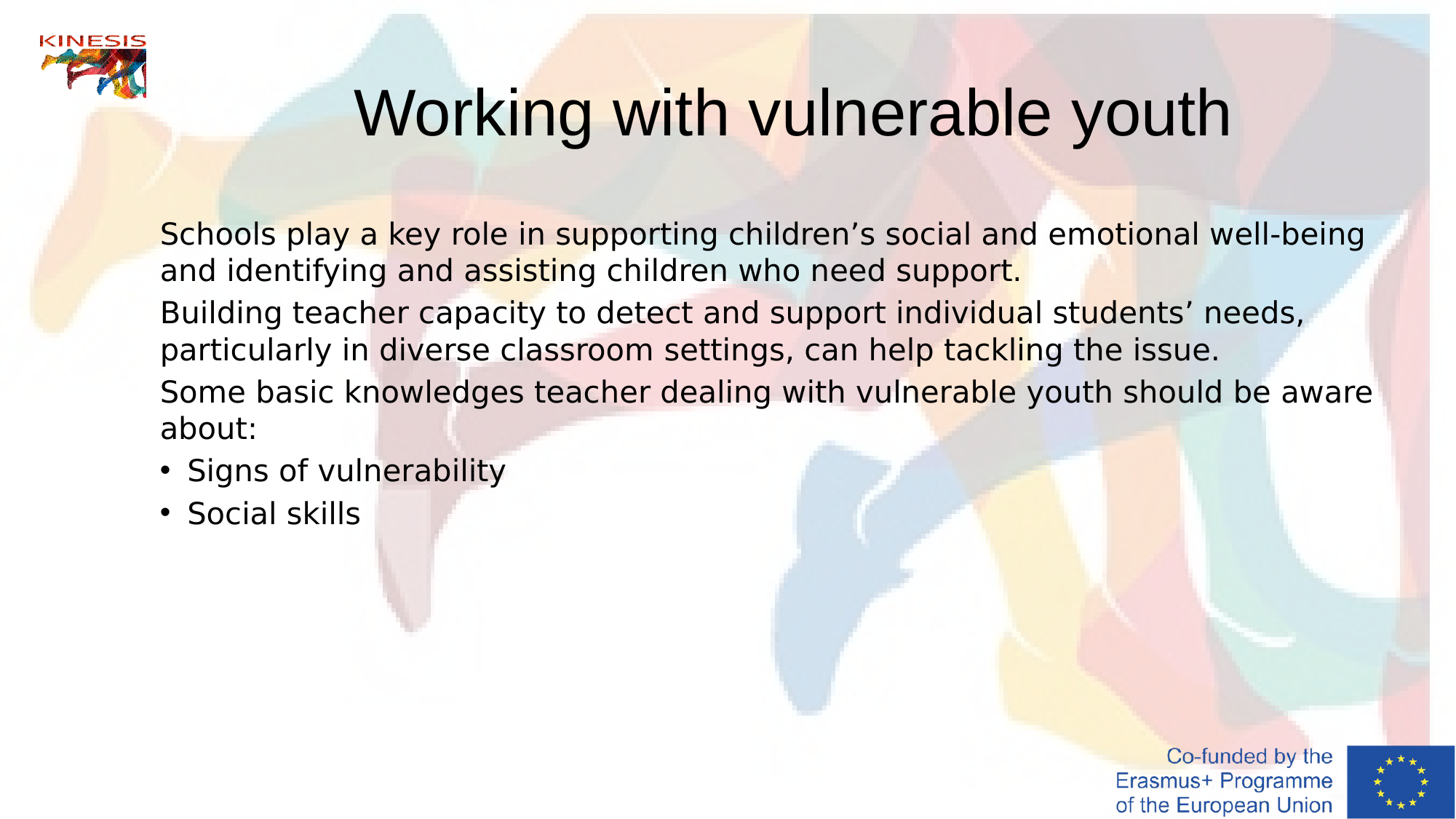

# Working with vulnerable youth
Schools play a key role in supporting children’s social and emotional well-being and identifying and assisting children who need support.
Building teacher capacity to detect and support individual students’ needs, particularly in diverse classroom settings, can help tackling the issue.
Some basic knowledges teacher dealing with vulnerable youth should be aware about:
Signs of vulnerability
Social skills